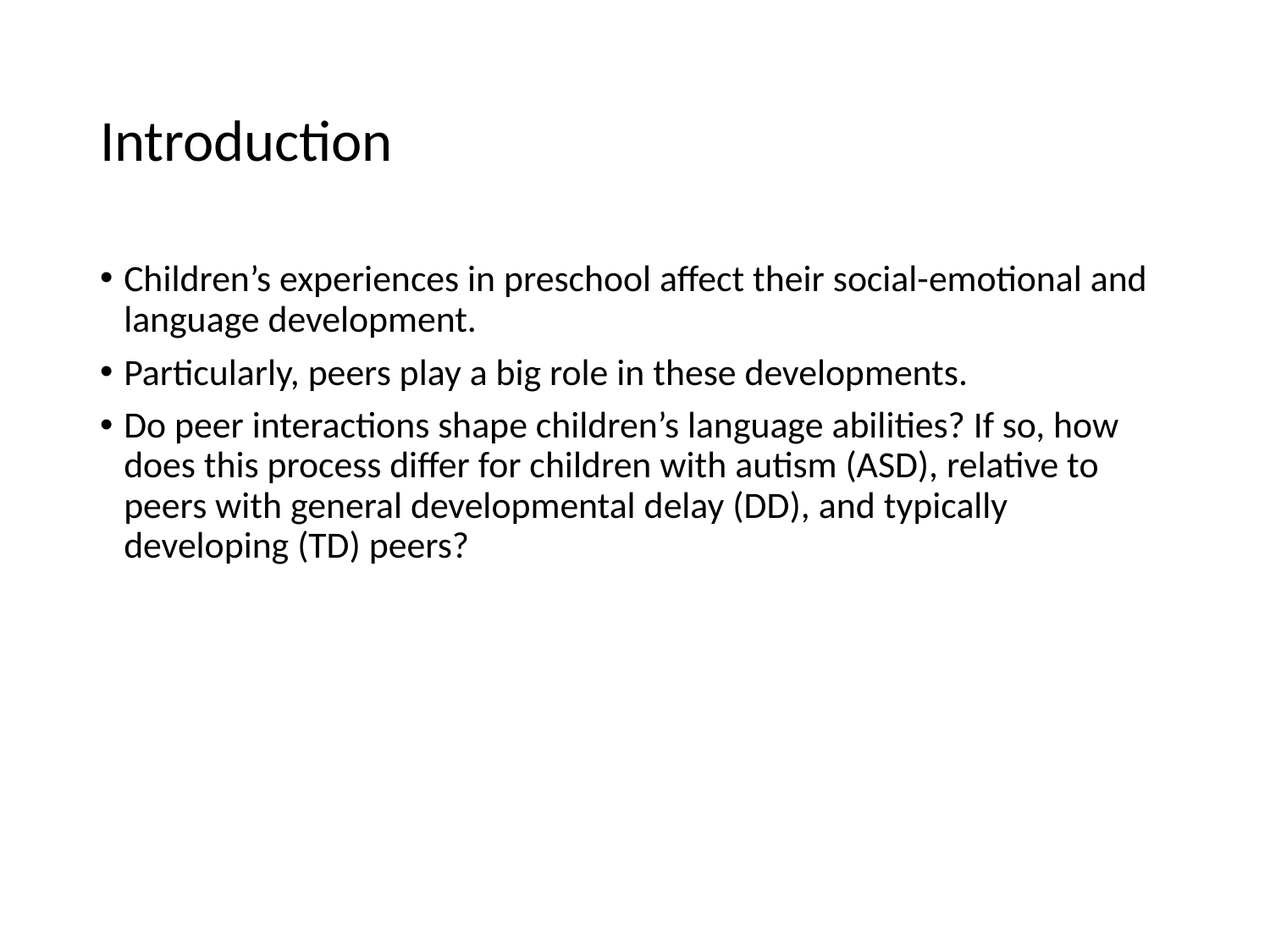

# Introduction
Children’s experiences in preschool affect their social-emotional and language development.
Particularly, peers play a big role in these developments.
Do peer interactions shape children’s language abilities? If so, how does this process differ for children with autism (ASD), relative to peers with general developmental delay (DD), and typically developing (TD) peers?